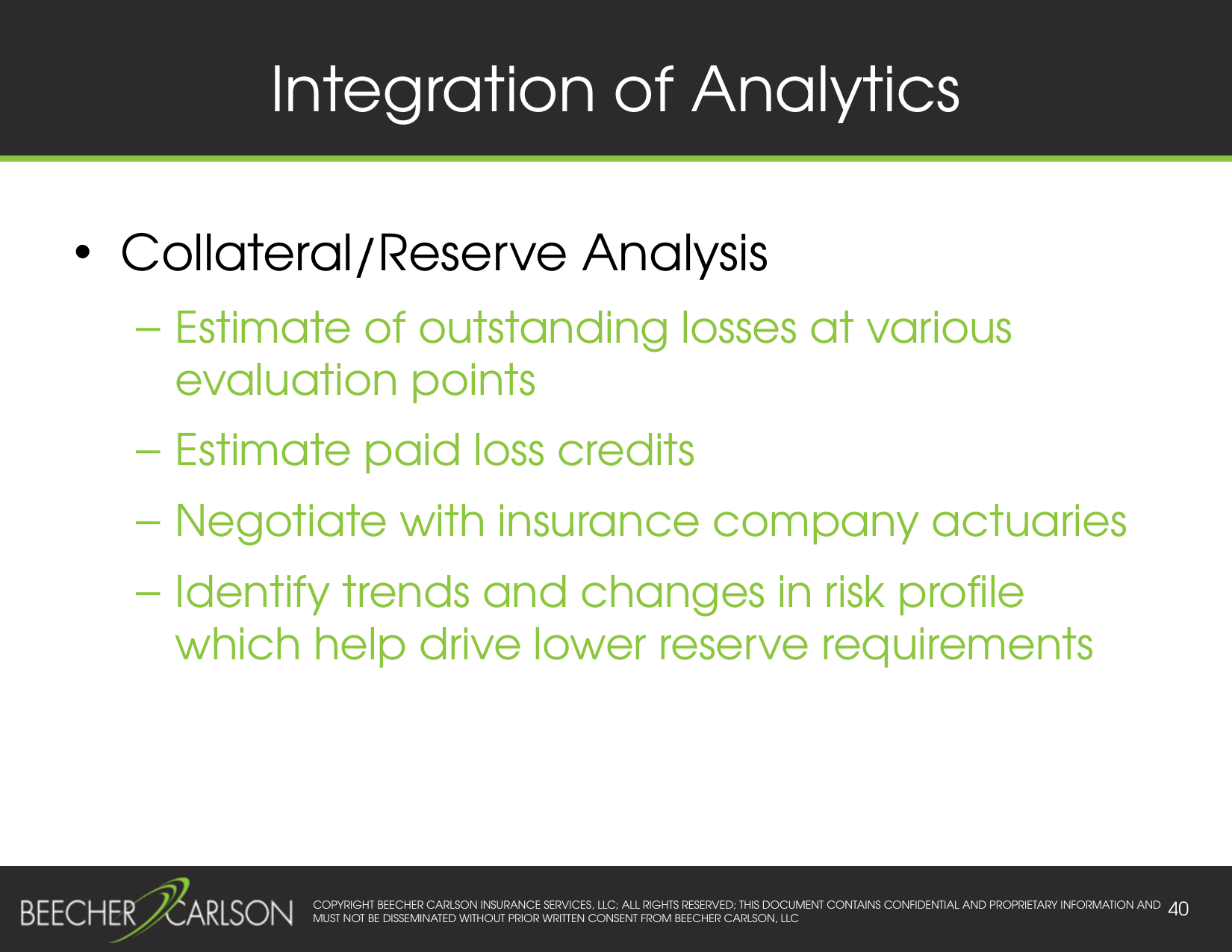

# Integration of Analytics
Collateral/Reserve Analysis
Estimate of outstanding losses at various evaluation points
Estimate paid loss credits
Negotiate with insurance company actuaries
Identify trends and changes in risk profile which help drive lower reserve requirements
40